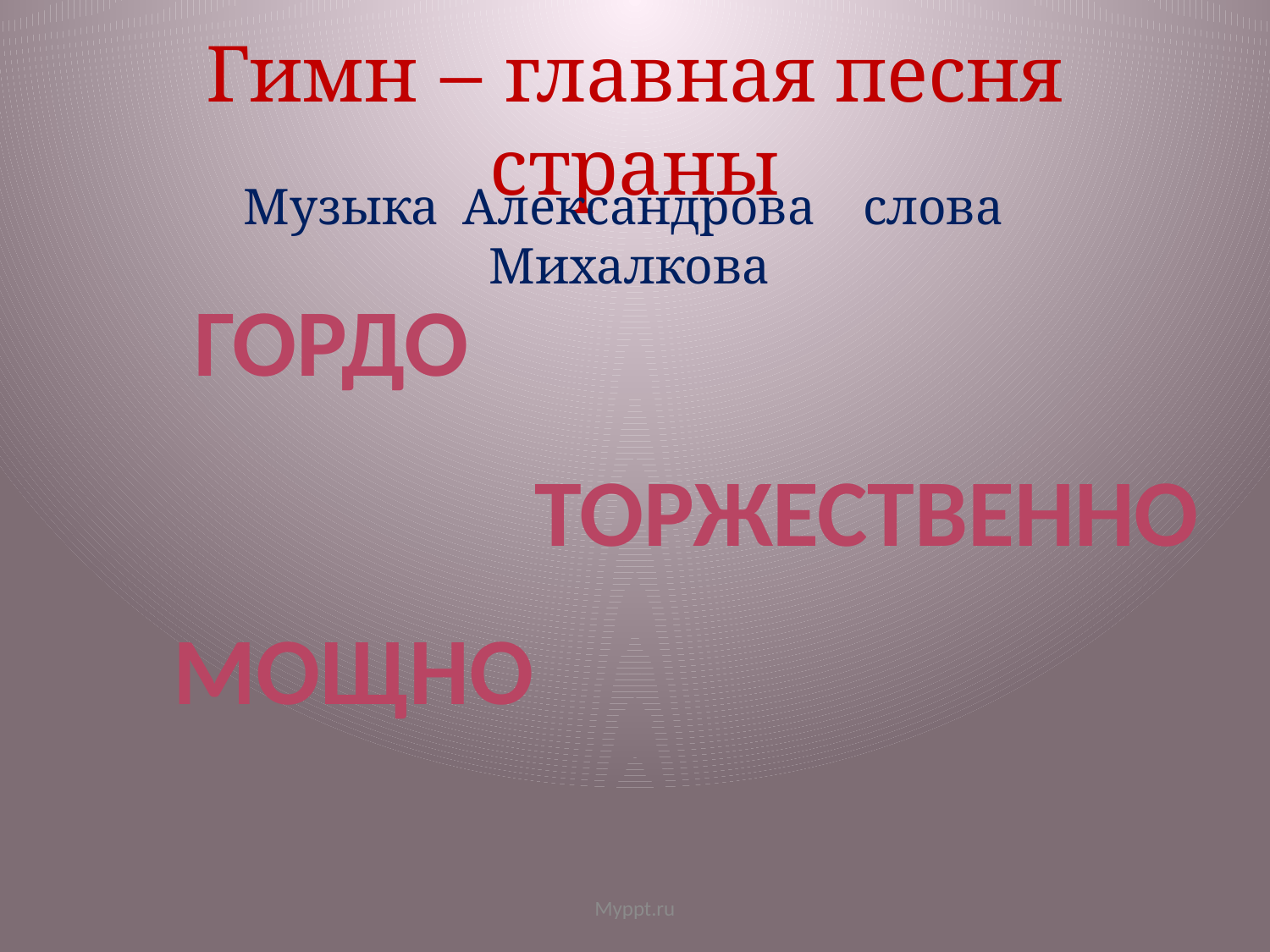

# Гимн – главная песня страны
Музыка  Александрова    слова  Михалкова
Гордо
Торжественно
МОЩНО
Myppt.ru